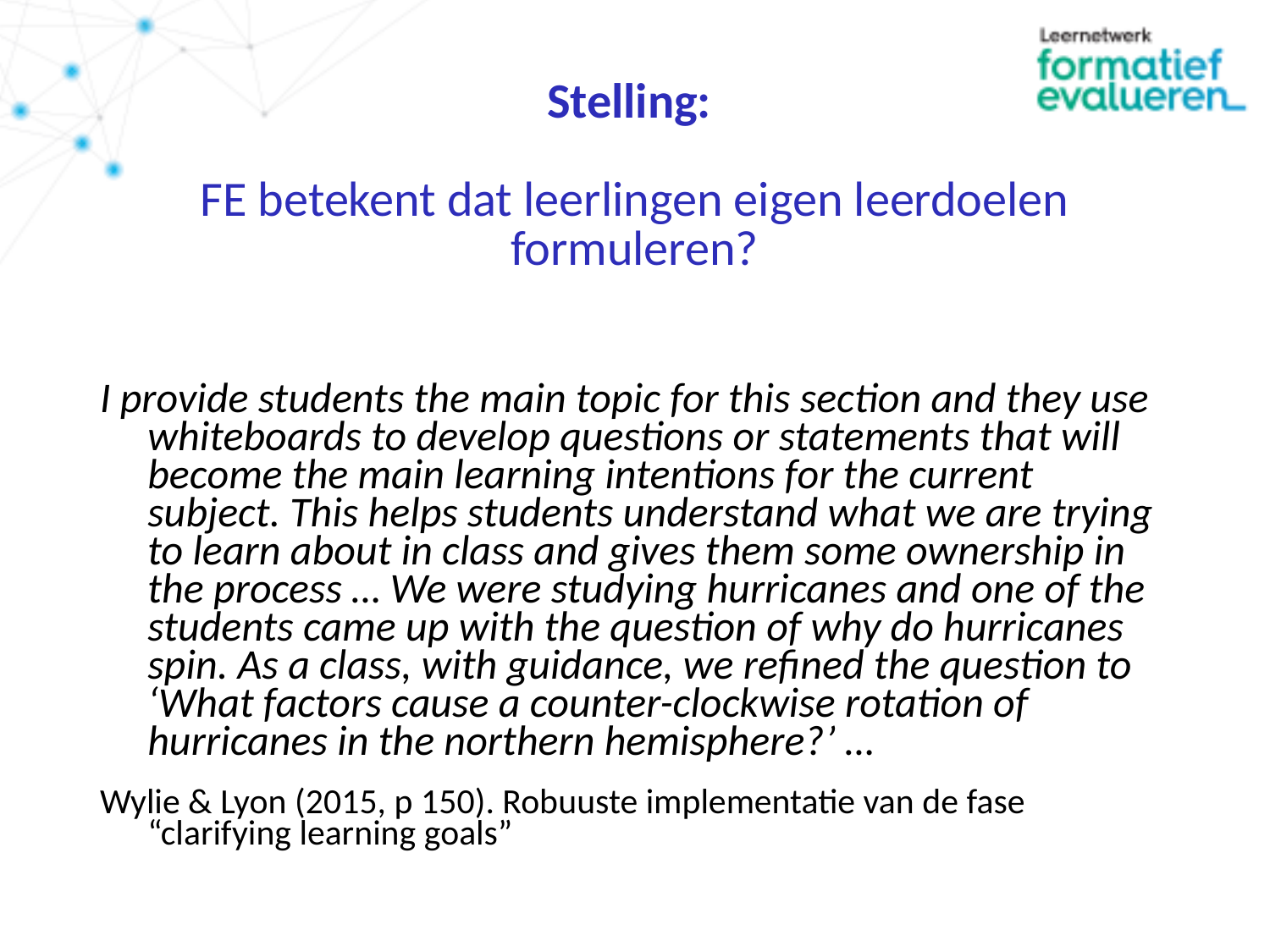

# Stelling: FE betekent dat leerlingen eigen leerdoelen formuleren?

I provide students the main topic for this section and they use whiteboards to develop questions or statements that will become the main learning intentions for the current subject. This helps students understand what we are trying to learn about in class and gives them some ownership in the process … We were studying hurricanes and one of the students came up with the question of why do hurricanes spin. As a class, with guidance, we reﬁned the question to ‘What factors cause a counter-clockwise rotation of hurricanes in the northern hemisphere?’ …
Wylie & Lyon (2015, p 150). Robuuste implementatie van de fase “clarifying learning goals”